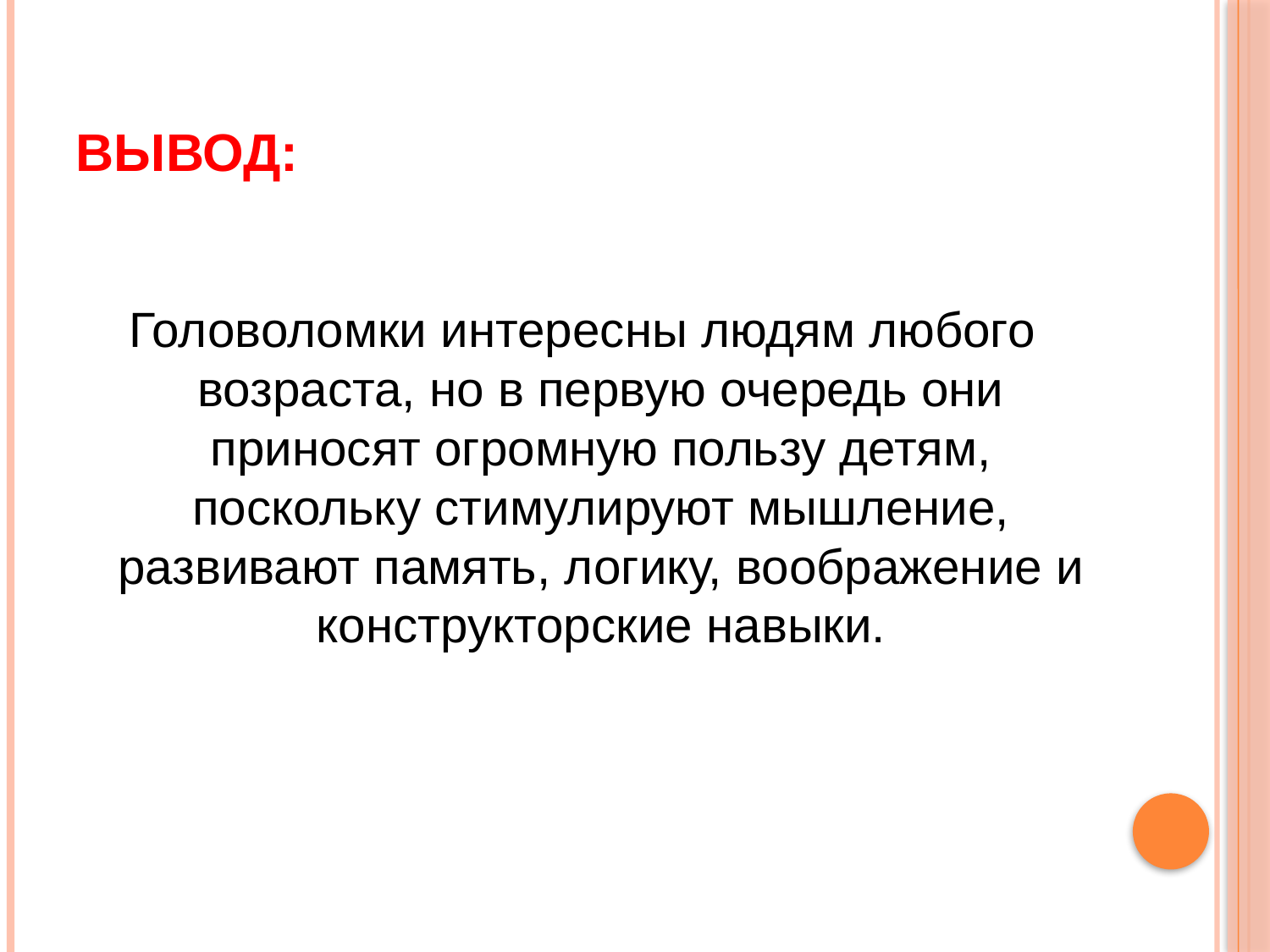

# Вывод:

Головоломки интересны людям любого возраста, но в первую очередь они приносят огромную пользу детям, поскольку стимулируют мышление, развивают память, логику, воображение и конструкторские навыки.